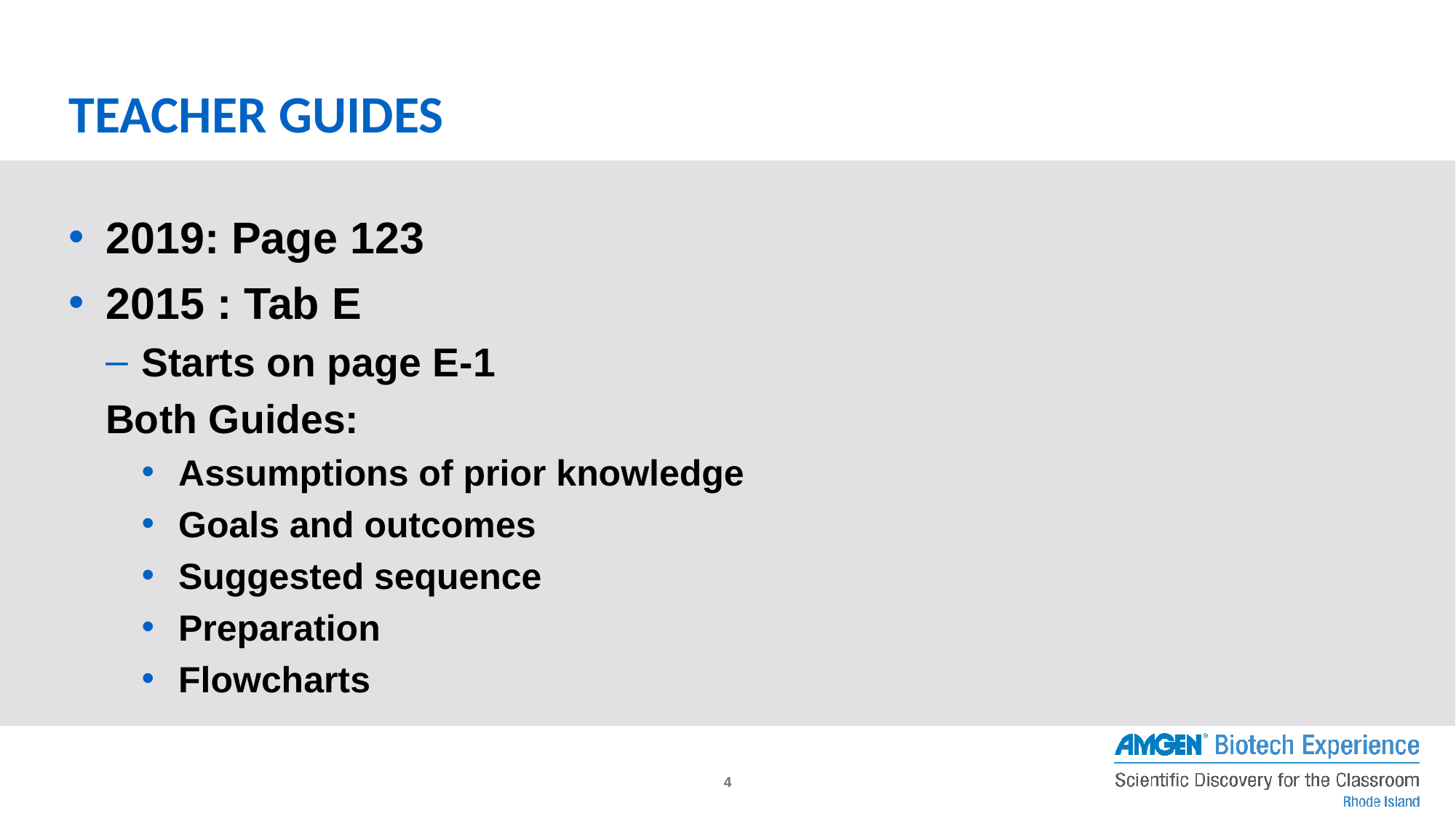

# TEACHER GUIDES
2019: Page 123
2015 : Tab E
Starts on page E-1
Both Guides:
Assumptions of prior knowledge
Goals and outcomes
Suggested sequence
Preparation
Flowcharts